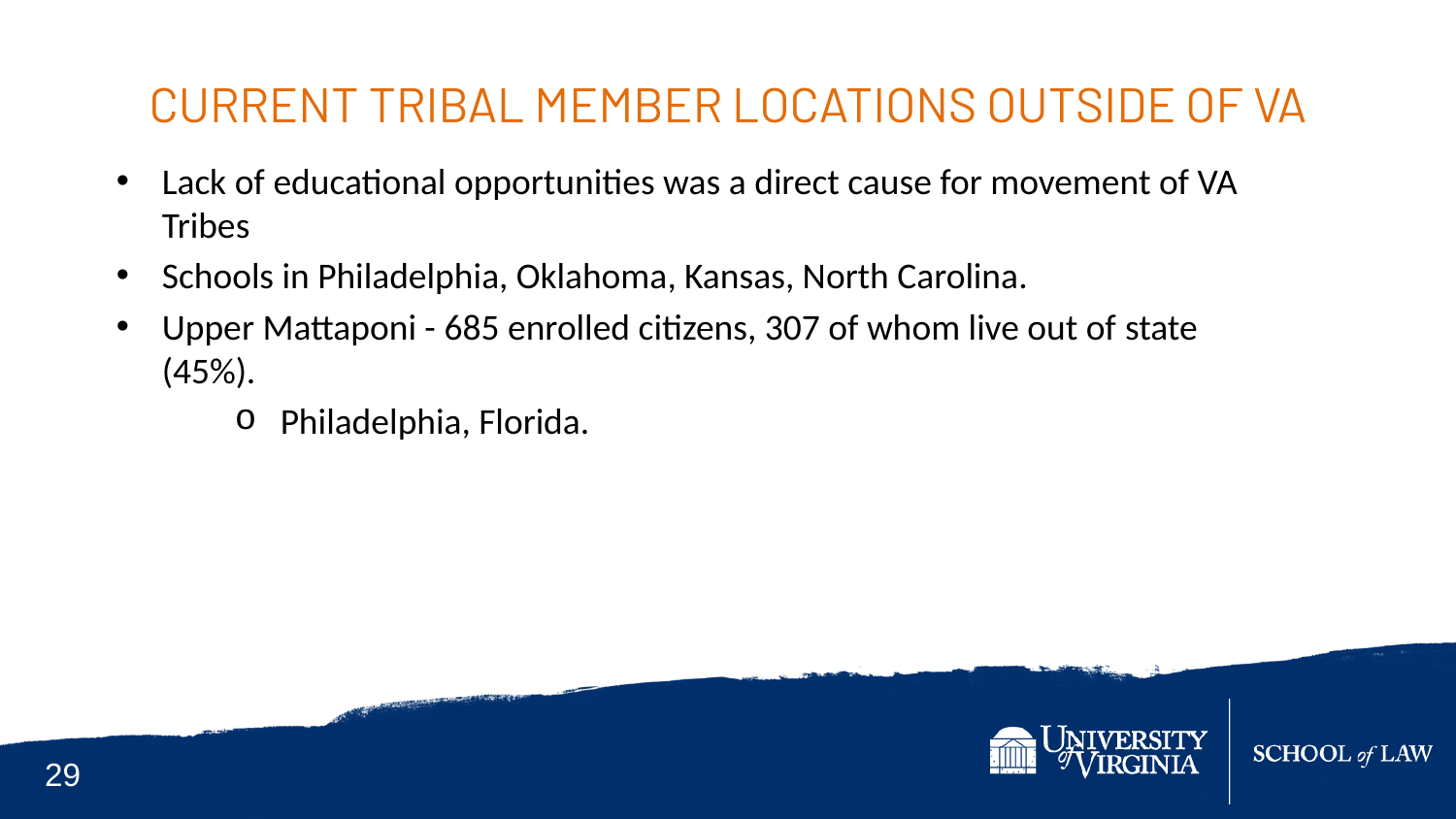

Current Tribal Member Locations Outside of VA
Lack of educational opportunities was a direct cause for movement of VA Tribes
Schools in Philadelphia, Oklahoma, Kansas, North Carolina.
Upper Mattaponi - 685 enrolled citizens, 307 of whom live out of state (45%).
Philadelphia, Florida.

29